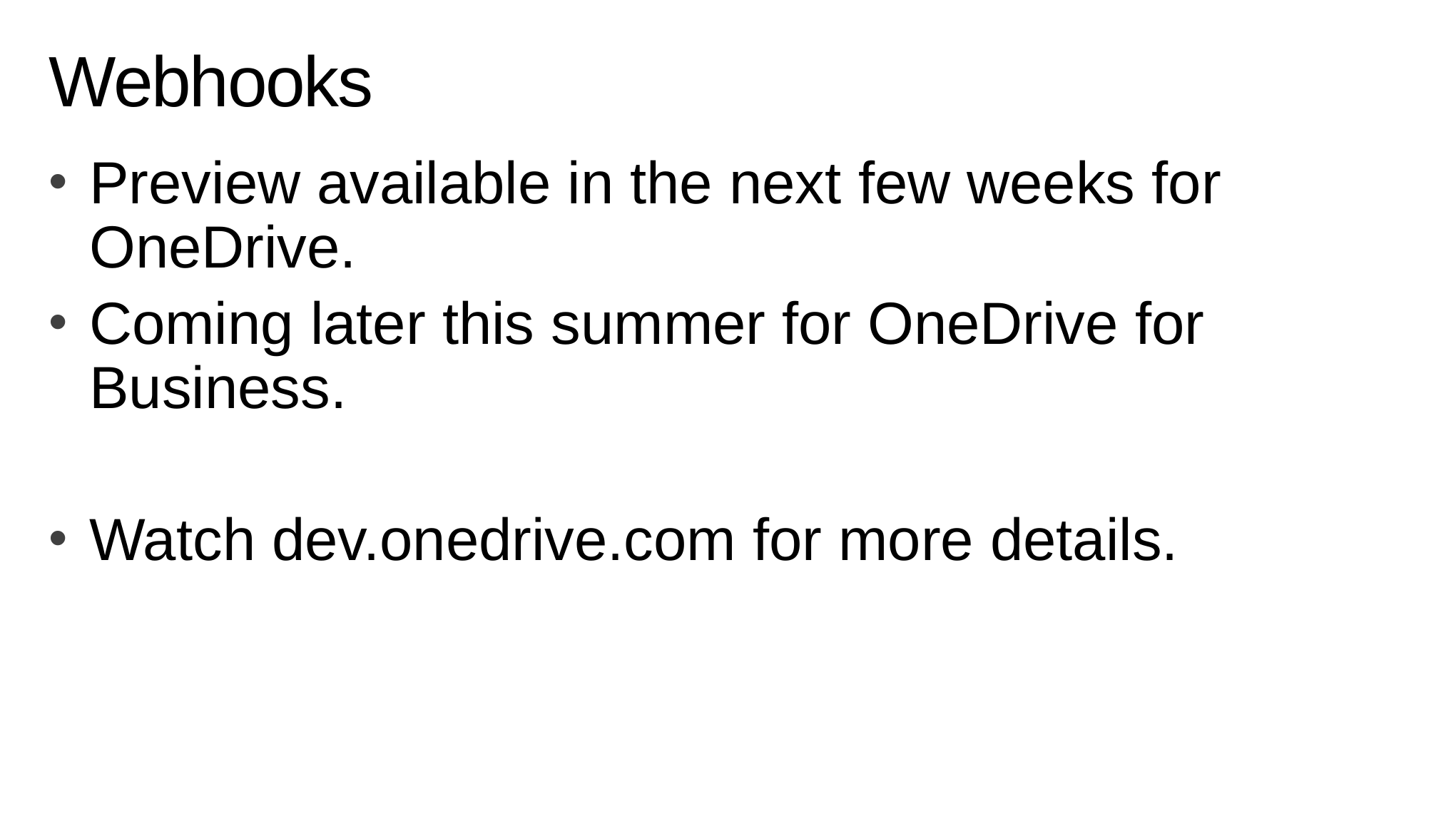

# Webhooks
Preview available in the next few weeks for OneDrive.
Coming later this summer for OneDrive for Business.

Watch dev.onedrive.com for more details.